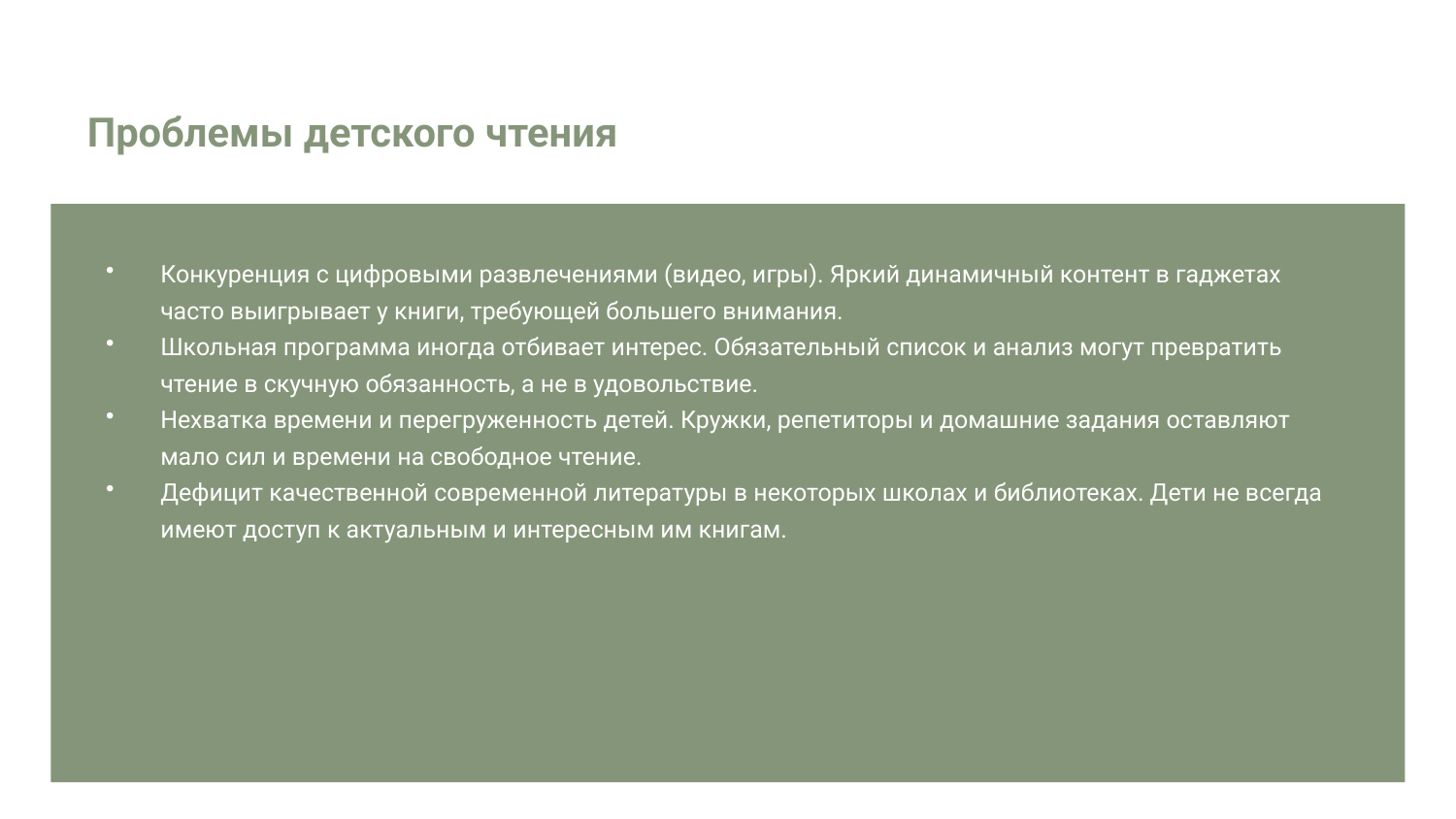

Проблемы детского чтения

Конкуренция с цифровыми развлечениями (видео, игры). Яркий динамичный контент в гаджетах часто выигрывает у книги, требующей большего внимания.
Школьная программа иногда отбивает интерес. Обязательный список и анализ могут превратить чтение в скучную обязанность, а не в удовольствие.
Нехватка времени и перегруженность детей. Кружки, репетиторы и домашние задания оставляют мало сил и времени на свободное чтение.
Дефицит качественной современной литературы в некоторых школах и библиотеках. Дети не всегда имеют доступ к актуальным и интересным им книгам.